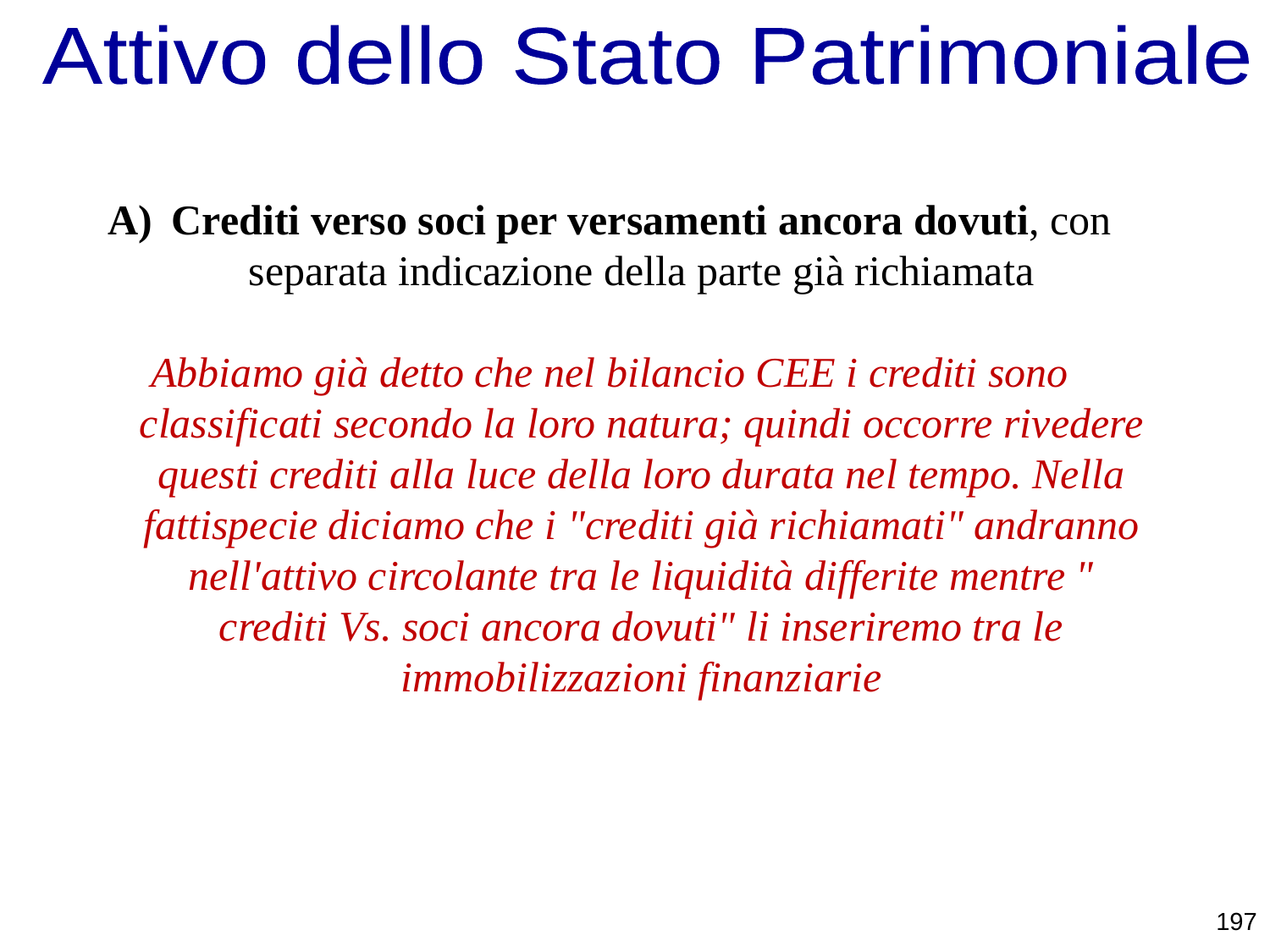

Attivo dello Stato Patrimoniale
Crediti verso soci per versamenti ancora dovuti, con separata indicazione della parte già richiamata

Abbiamo già detto che nel bilancio CEE i crediti sono classificati secondo la loro natura; quindi occorre rivedere questi crediti alla luce della loro durata nel tempo. Nella fattispecie diciamo che i "crediti già richiamati" andranno nell'attivo circolante tra le liquidità differite mentre " crediti Vs. soci ancora dovuti" li inseriremo tra le immobilizzazioni finanziarie
197